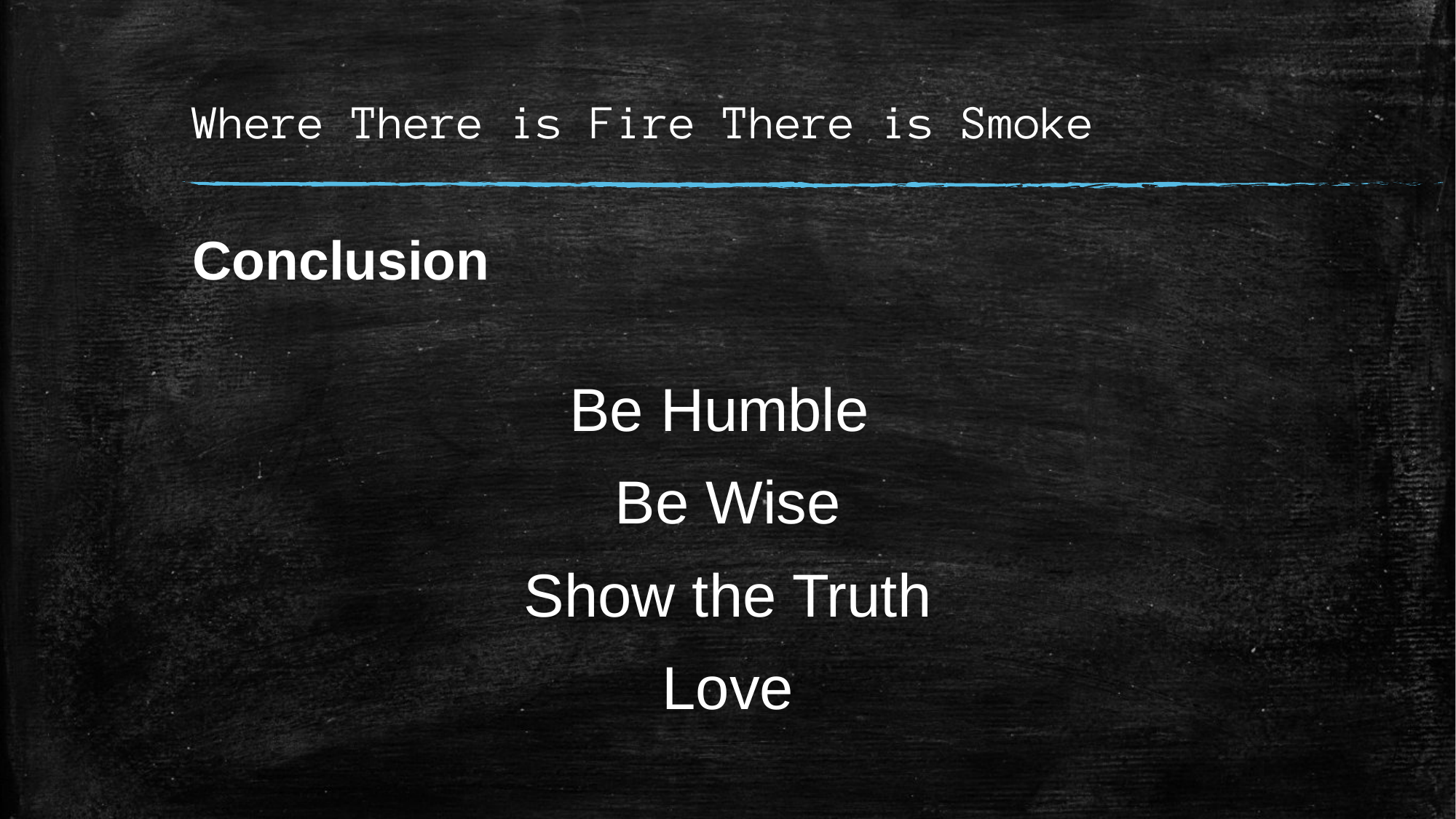

# Where There is Fire There is Smoke
Conclusion

Be Humble
Be Wise
Show the Truth
Love